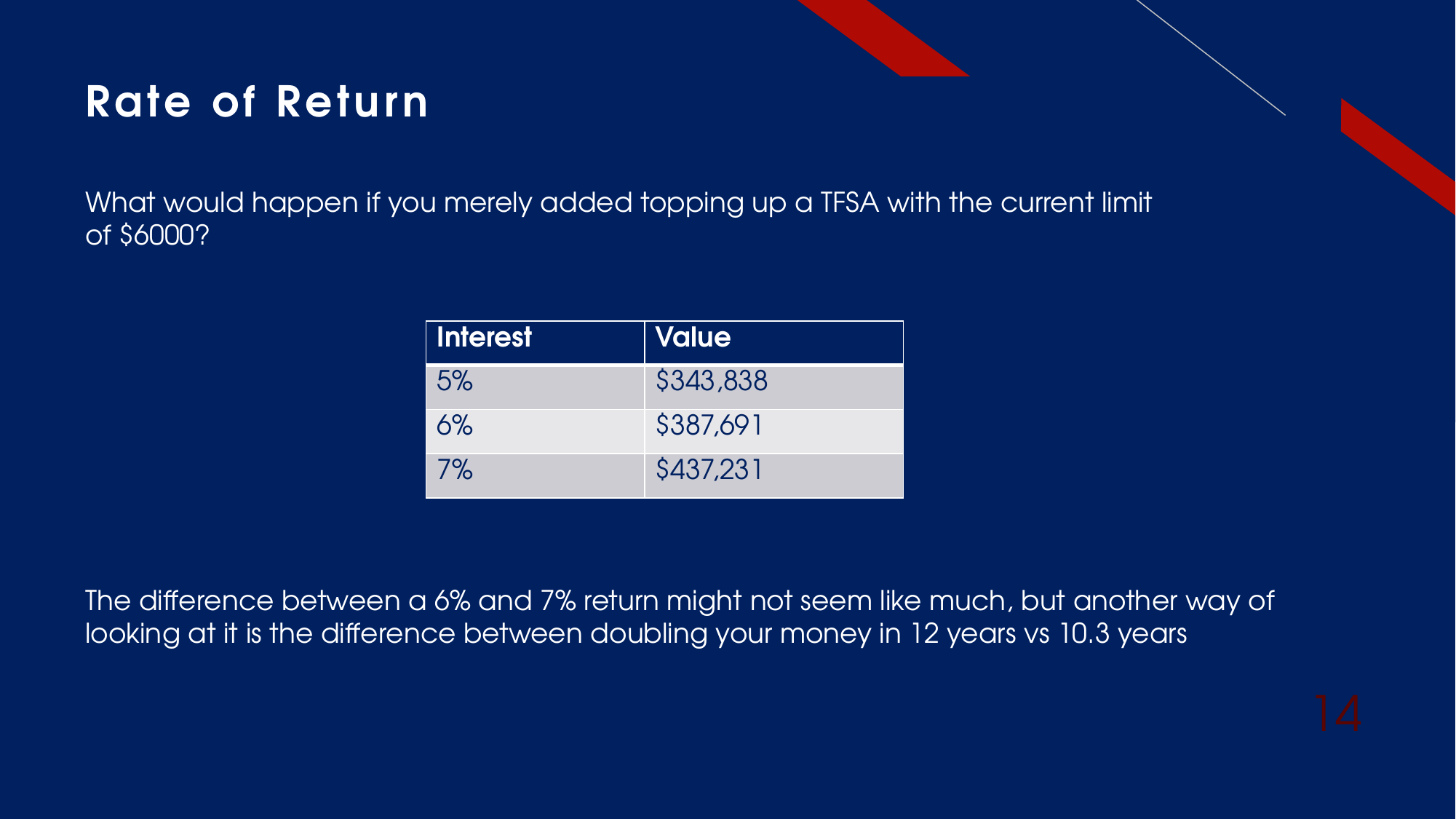

Rate of Return
What would happen if you merely added topping up a TFSA with the current limit of $6000?
| Interest | Value |
| --- | --- |
| 5% | $343,838 |
| 6% | $387,691 |
| 7% | $437,231 |
The difference between a 6% and 7% return might not seem like much, but another way of looking at it is the difference between doubling your money in 12 years vs 10.3 years
14